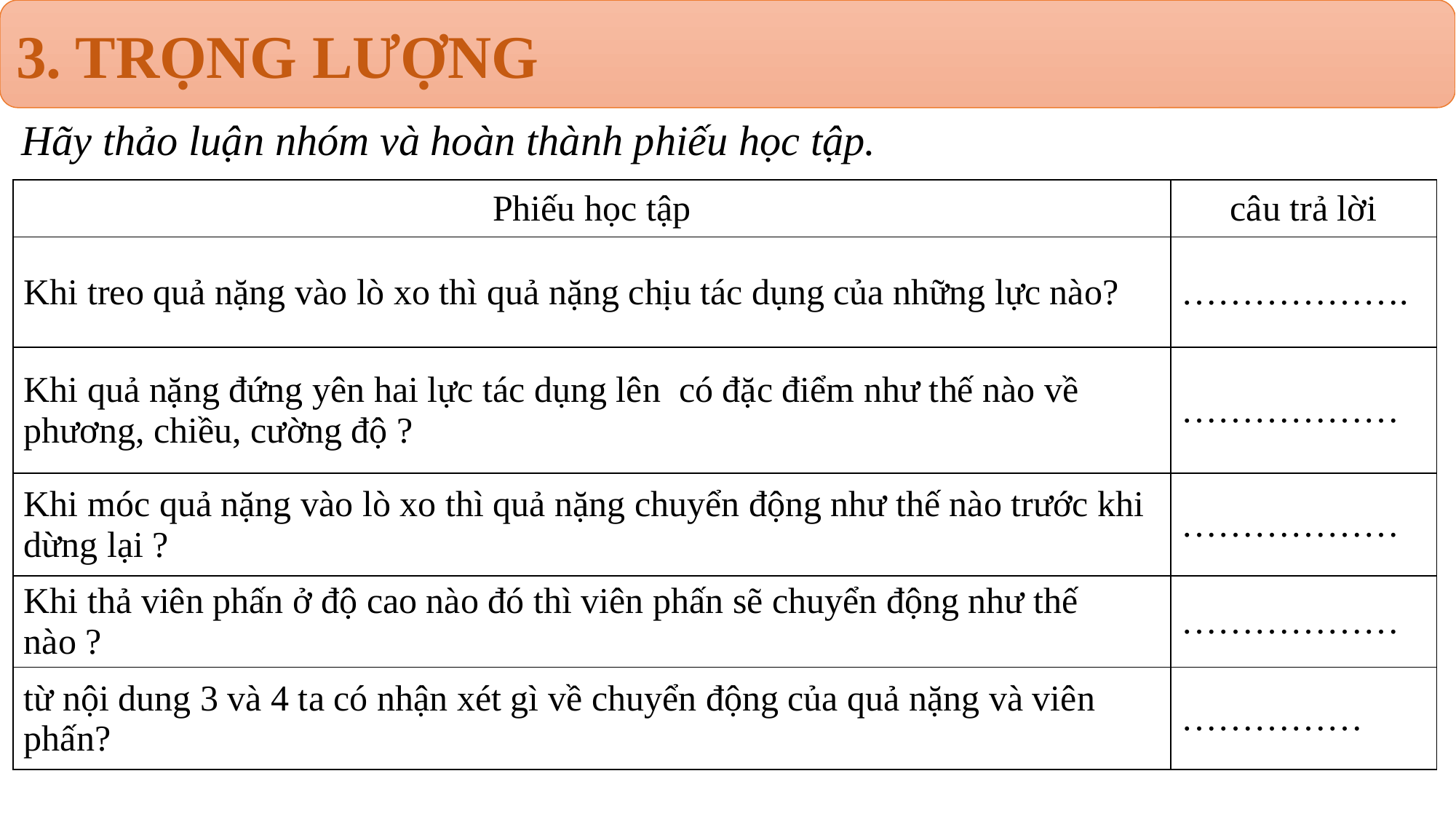

3. TRỌNG LƯỢNG
 Hãy thảo luận nhóm và hoàn thành phiếu học tập.
| Phiếu học tập | câu trả lời |
| --- | --- |
| Khi treo quả nặng vào lò xo thì quả nặng chịu tác dụng của những lực nào? | ………………. |
| Khi quả nặng đứng yên hai lực tác dụng lên có đặc điểm như thế nào về phương, chiều, cường độ ? | ……………… |
| Khi móc quả nặng vào lò xo thì quả nặng chuyển động như thế nào trước khi dừng lại ? | ……………… |
| Khi thả viên phấn ở độ cao nào đó thì viên phấn sẽ chuyển động như thế nào ? | ……………… |
| từ nội dung 3 và 4 ta có nhận xét gì về chuyển động của quả nặng và viên phấn? | …………… |